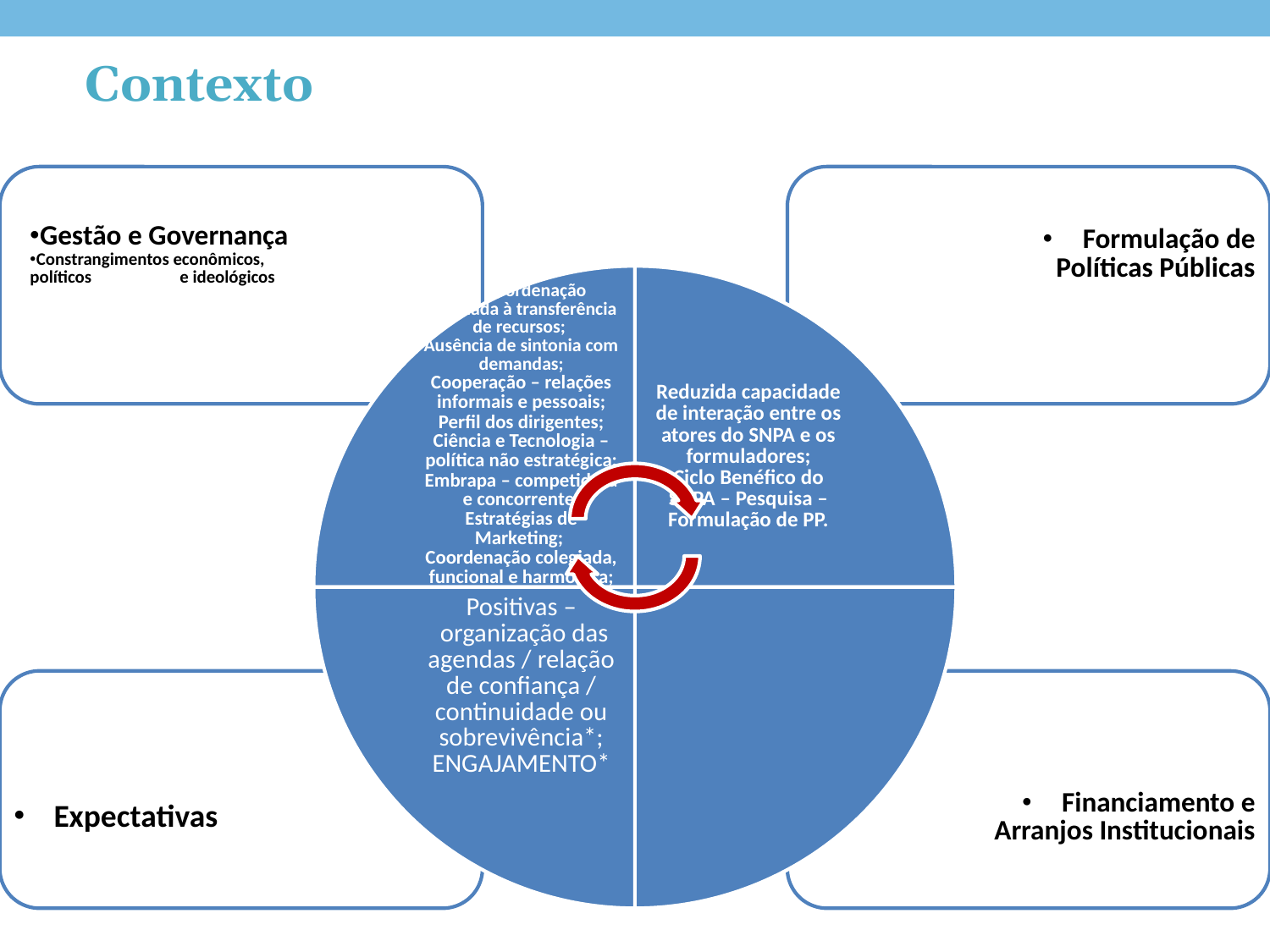

Contexto
       Coordenação vinculada à transferência de recursos;
Ausência de sintonia com demandas;
Cooperação – relações informais e pessoais;
Perfil dos dirigentes;
Ciência e Tecnologia – política não estratégica;
Embrapa – competidora e concorrente;
Estratégias de Marketing;
Coordenação colegiada, funcional e harmônica;
Gestão e Governança
Reduzida capacidade de interação entre os atores do SNPA e os formuladores;
Ciclo Benéfico do SNPA – Pesquisa – Formulação de PP.
Formulação de Políticas Públicas
ENGAJAMENTO*
Expectativas
Financiamento e Arranjos Institucionais
Constrangimentos econômicos, políticos                      e ideológicos
Fonte: FGV - Aline Canciani,  Cynthia Cury e  Luciana Carvalho
27